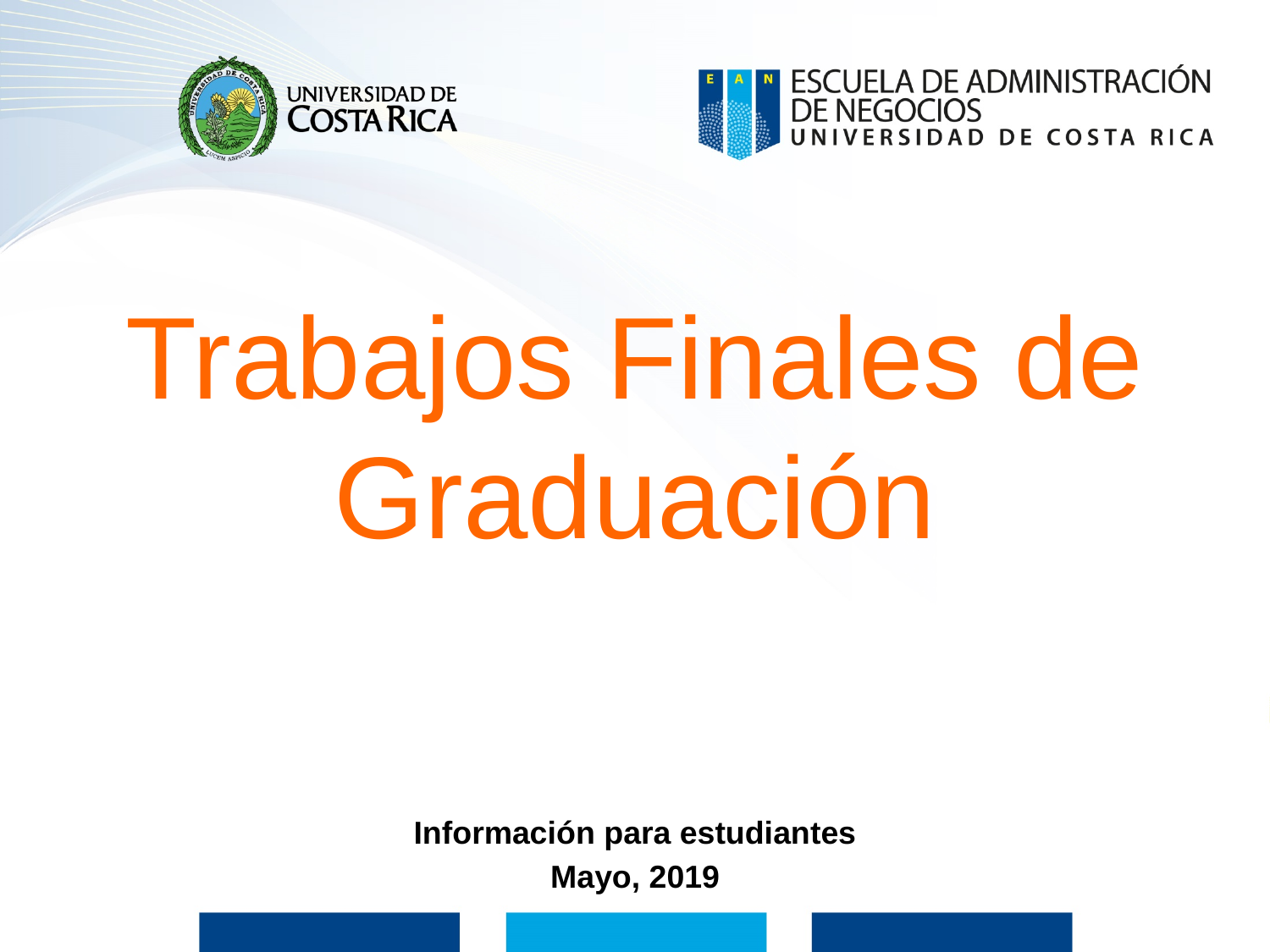

Trabajos Finales de Graduación
Información para estudiantes
Mayo, 2019